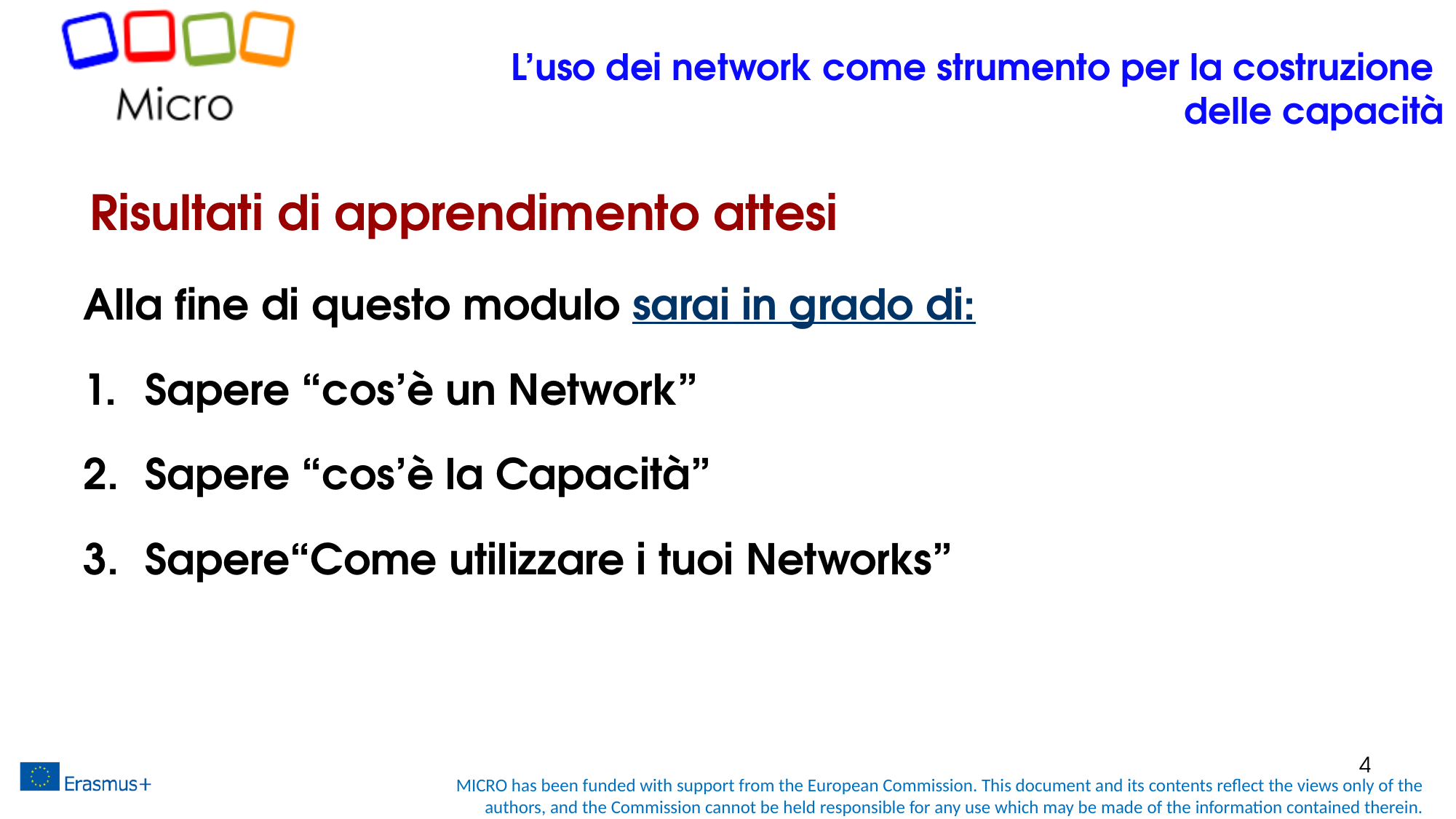

# L’uso dei network come strumento per la costruzione delle capacità
Risultati di apprendimento attesi
Alla fine di questo modulo sarai in grado di:
Sapere “cos’è un Network”
Sapere “cos’è la Capacità”
Sapere“Come utilizzare i tuoi Networks”

4